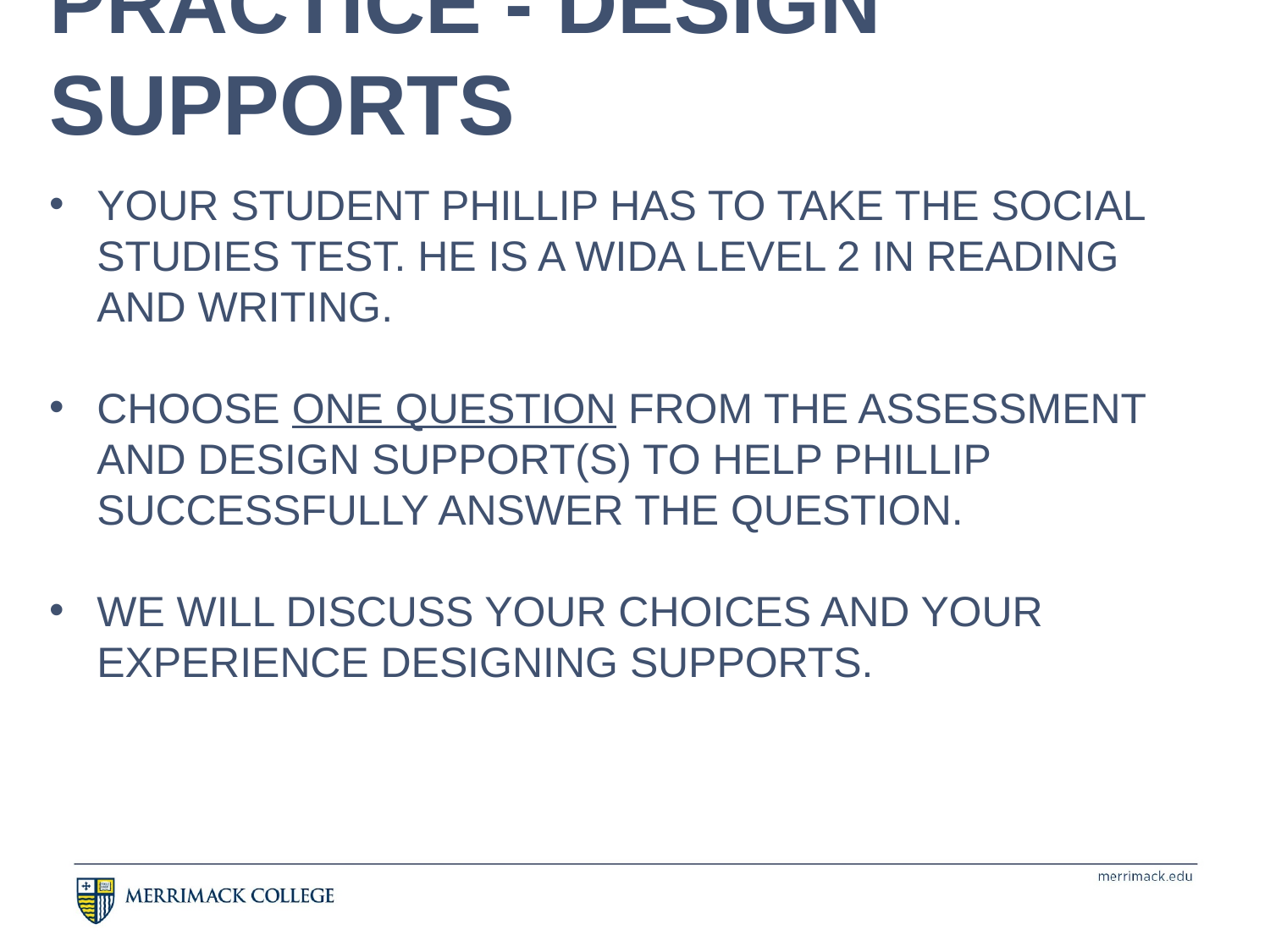

Practice - Design Supports
Your student Phillip has to take the social studies test. He is a wida level 2 in reading and writing.

Choose one question from the assessment and design support(s) to help Phillip successfully answer the question.

We will discuss your choices and your experience designing supports.